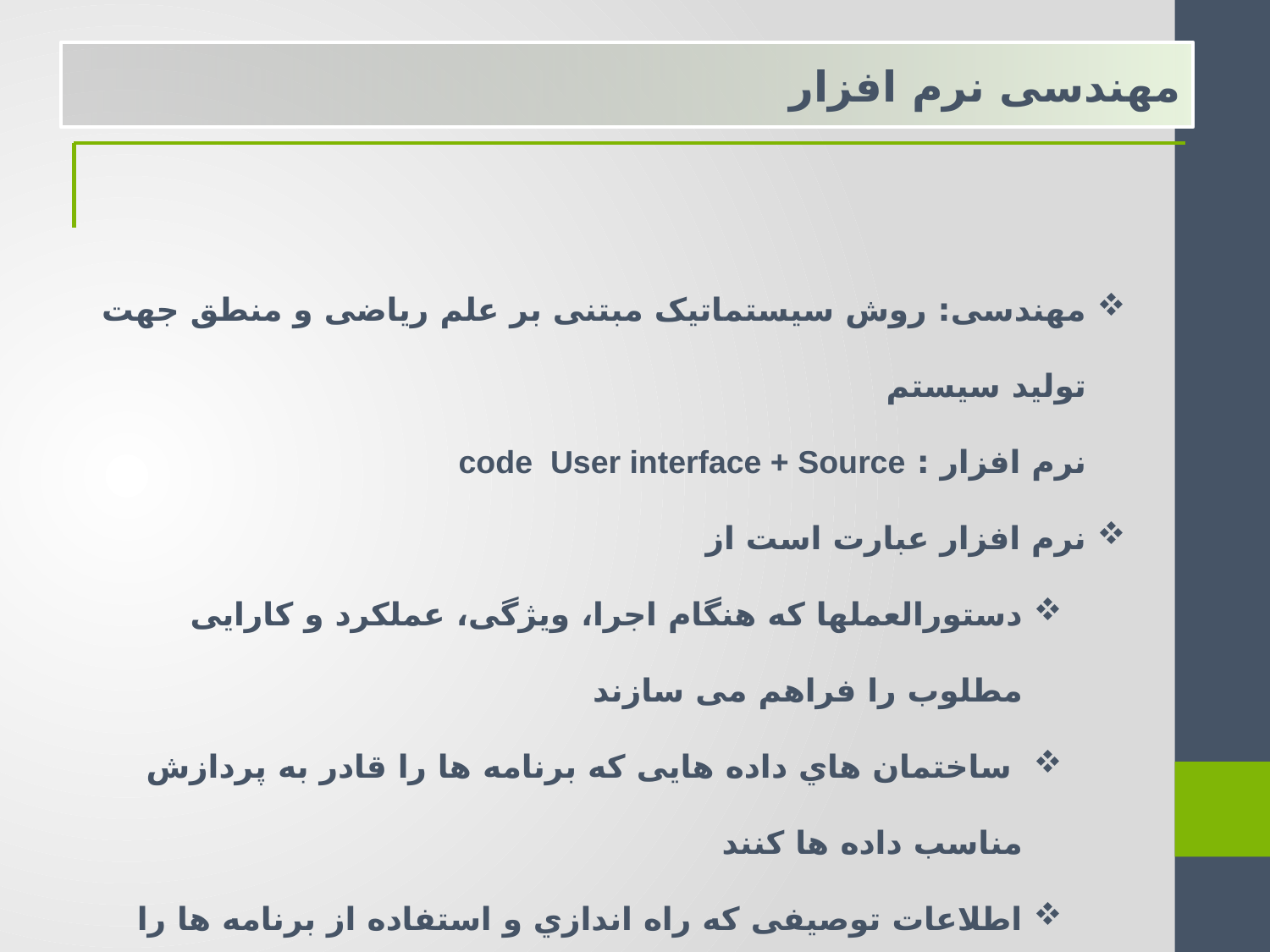

مهندسی نرم افزار
مهندسی: روش سیستماتیک مبتنی بر علم ریاضی و منطق جهت تولید سیستم
نرم افزار : code  User interface + Source
نرم افزار عبارت است از
دستورالعملها که هنگام اجرا، ویژگی، عملکرد و کارایی مطلوب را فراهم می سازند
 ساختمان هاي داده هایی که برنامه ها را قادر به پردازش مناسب داده ها کنند
اطلاعات توصیفی که راه اندازي و استفاده از برنامه ها را شرح دهند.